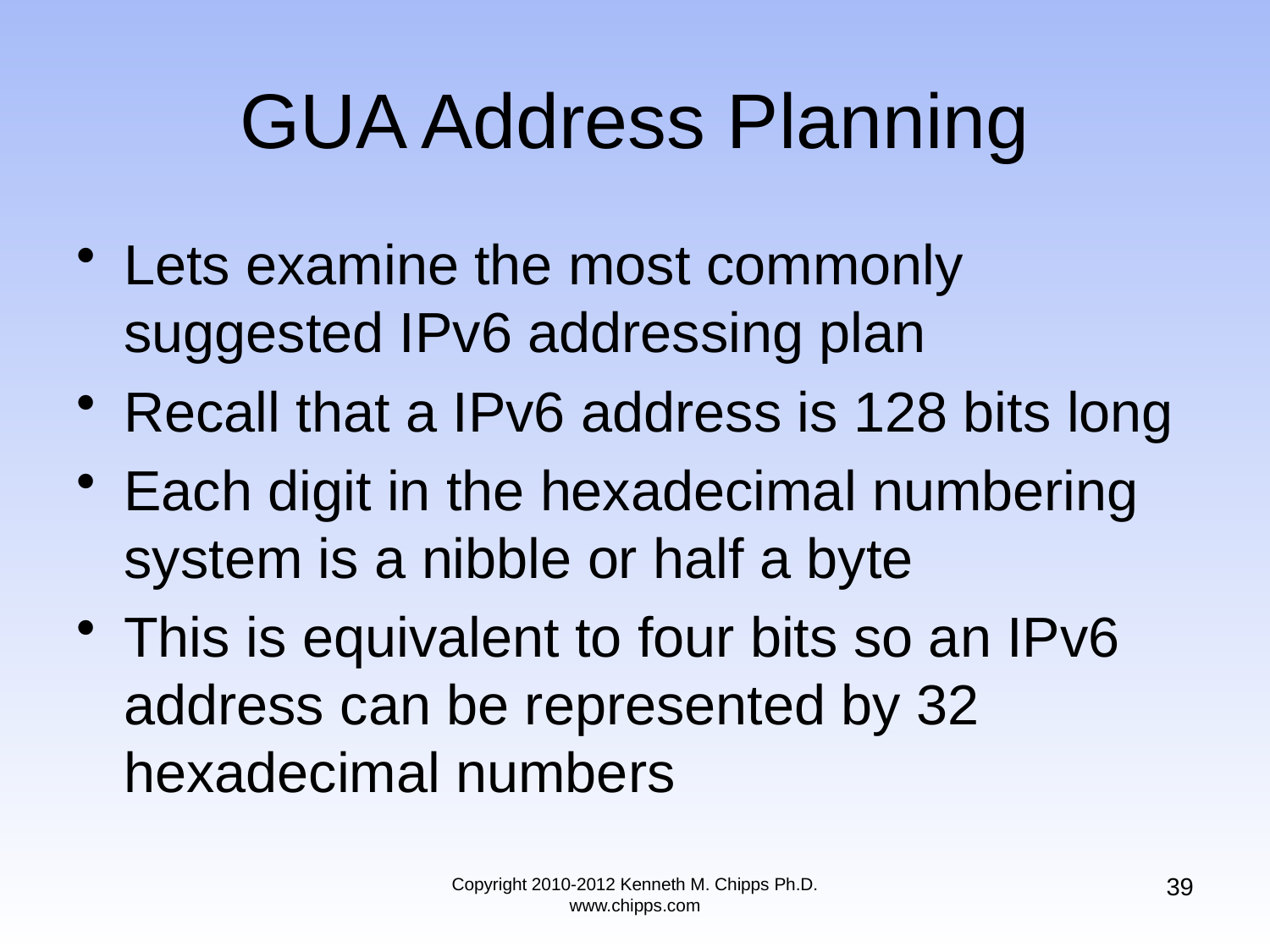

# GUA Address Planning
Lets examine the most commonly suggested IPv6 addressing plan
Recall that a IPv6 address is 128 bits long
Each digit in the hexadecimal numbering system is a nibble or half a byte
This is equivalent to four bits so an IPv6 address can be represented by 32 hexadecimal numbers
39
Copyright 2010-2012 Kenneth M. Chipps Ph.D. www.chipps.com